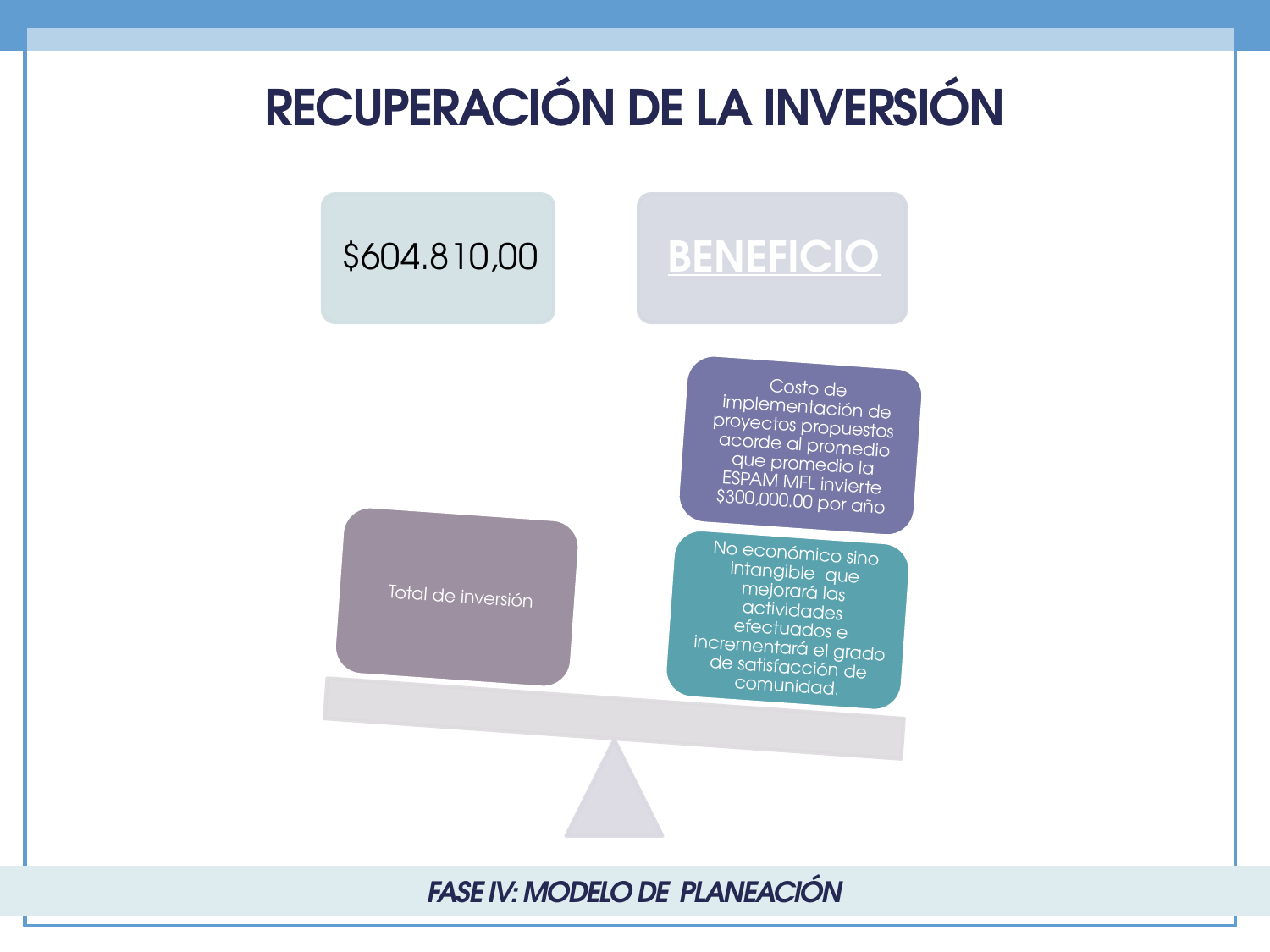

RECUPERACIÓN DE LA INVERSIÓN
$604.810,00
BENEFICIO
No económico sino intangible  que mejorará las actividades efectuados e incrementará el grado de satisfacción de comunidad.
Costo de implementación de proyectos propuestos  acorde al promedio que promedio la ESPAM MFL invierte $300,000.00 por año
Total de inversión

FASE IV: MODELO DE  PLANEACIÓN